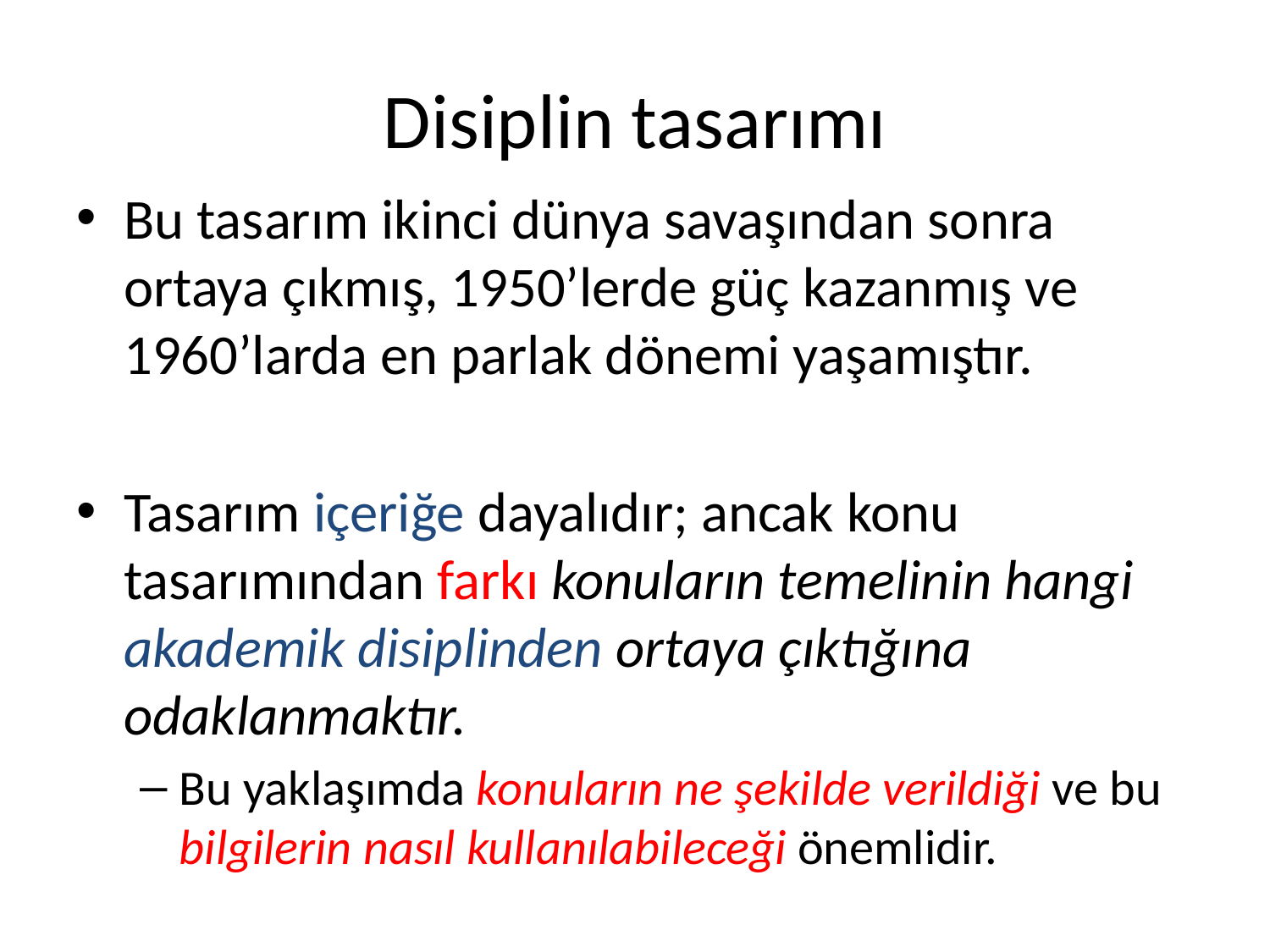

# Disiplin tasarımı
Bu tasarım ikinci dünya savaşından sonra ortaya çıkmış, 1950’lerde güç kazanmış ve 1960’larda en parlak dönemi yaşamıştır.

Tasarım içeriğe dayalıdır; ancak konu tasarımından farkı konuların temelinin hangi akademik disiplinden ortaya çıktığına odaklanmaktır.
Bu yaklaşımda konuların ne şekilde verildiği ve bu bilgilerin nasıl kullanılabileceği önemlidir.